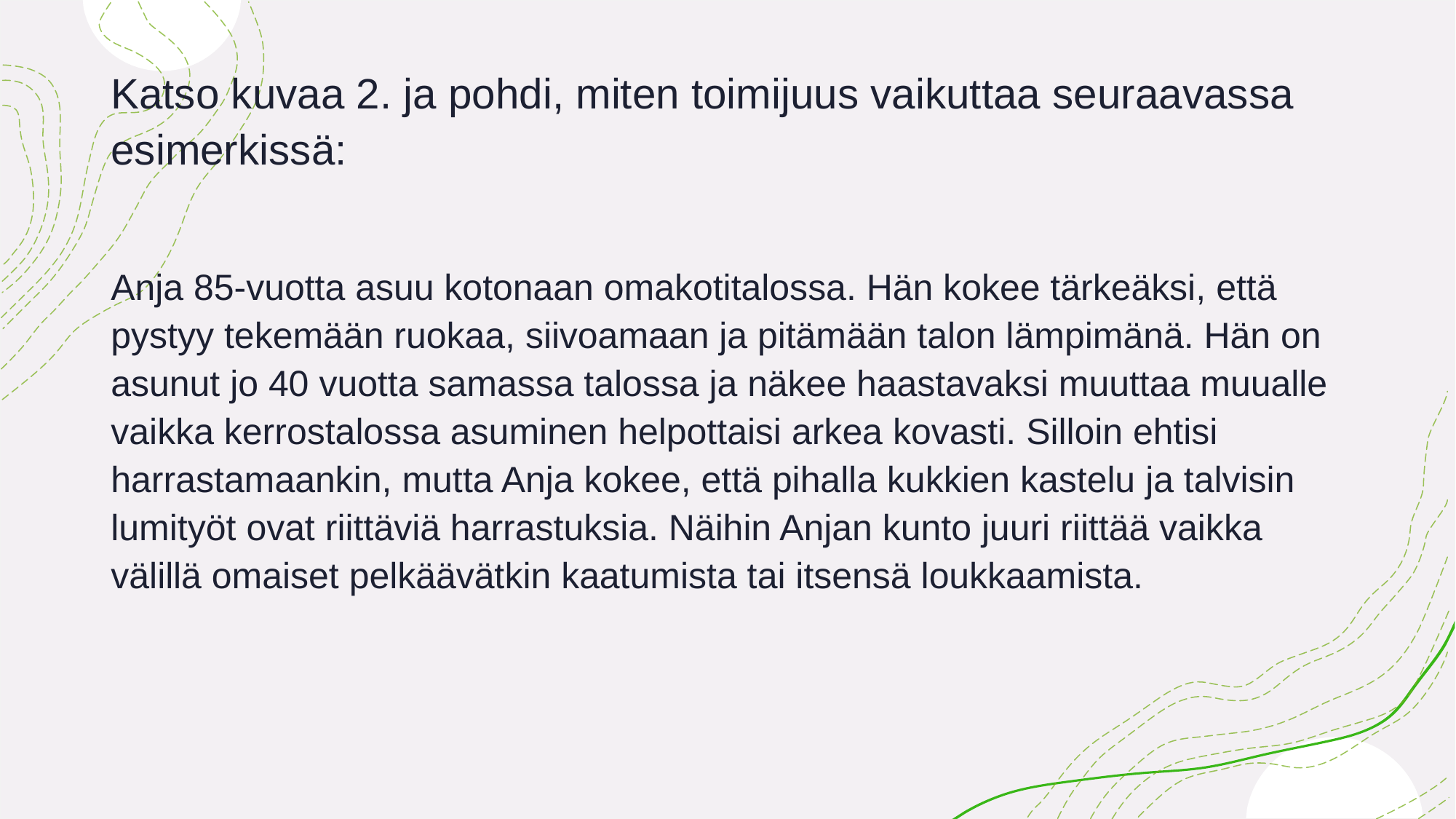

Katso kuvaa 2. ja pohdi, miten toimijuus vaikuttaa seuraavassa esimerkissä:

Anja 85-vuotta asuu kotonaan omakotitalossa. Hän kokee tärkeäksi, että pystyy tekemään ruokaa, siivoamaan ja pitämään talon lämpimänä. Hän on asunut jo 40 vuotta samassa talossa ja näkee haastavaksi muuttaa muualle vaikka kerrostalossa asuminen helpottaisi arkea kovasti. Silloin ehtisi harrastamaankin, mutta Anja kokee, että pihalla kukkien kastelu ja talvisin lumityöt ovat riittäviä harrastuksia. Näihin Anjan kunto juuri riittää vaikka välillä omaiset pelkäävätkin kaatumista tai itsensä loukkaamista.